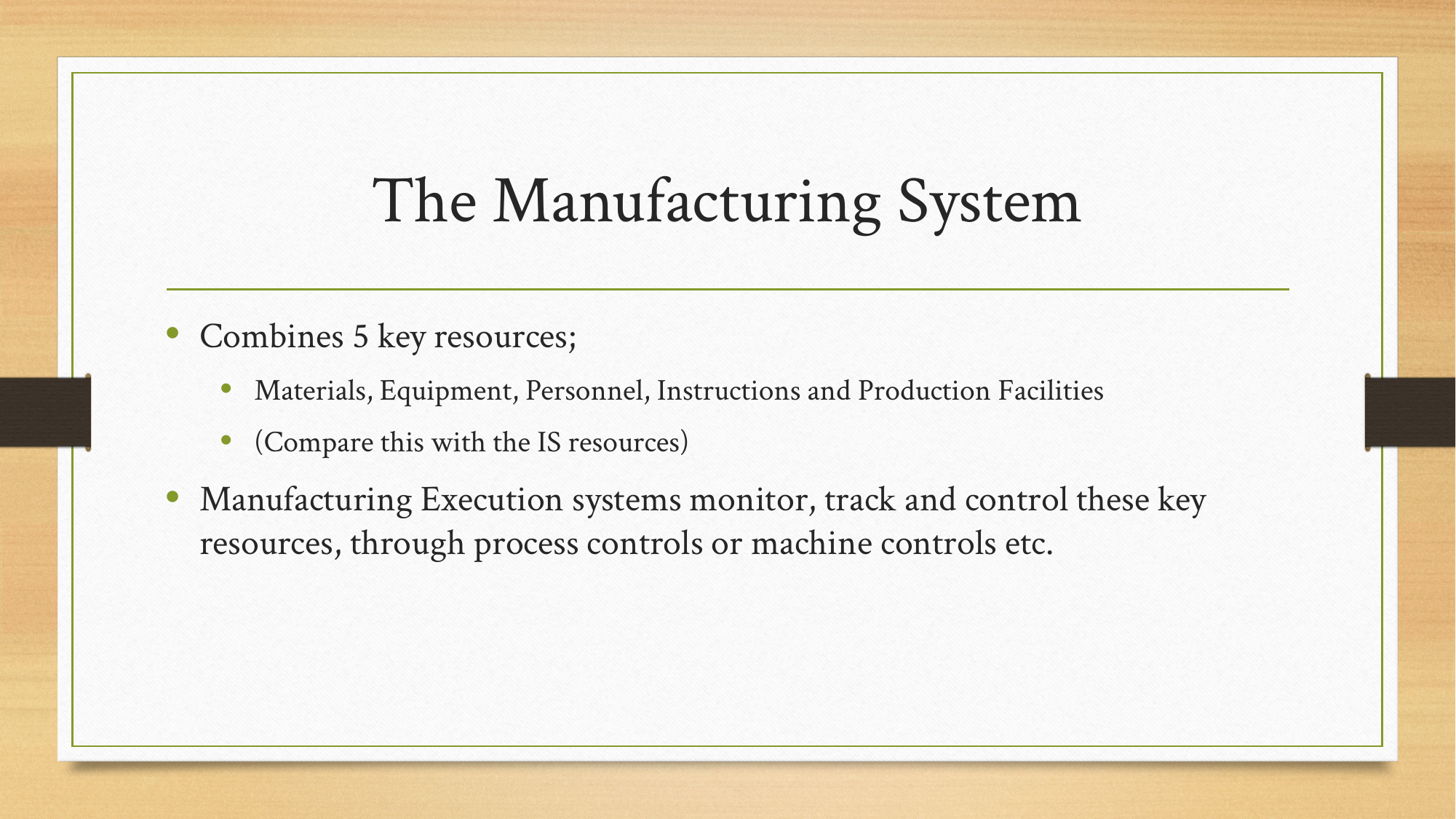

# The Manufacturing System
Combines 5 key resources;
Materials, Equipment, Personnel, Instructions and Production Facilities
(Compare this with the IS resources)
Manufacturing Execution systems monitor, track and control these key resources, through process controls or machine controls etc.